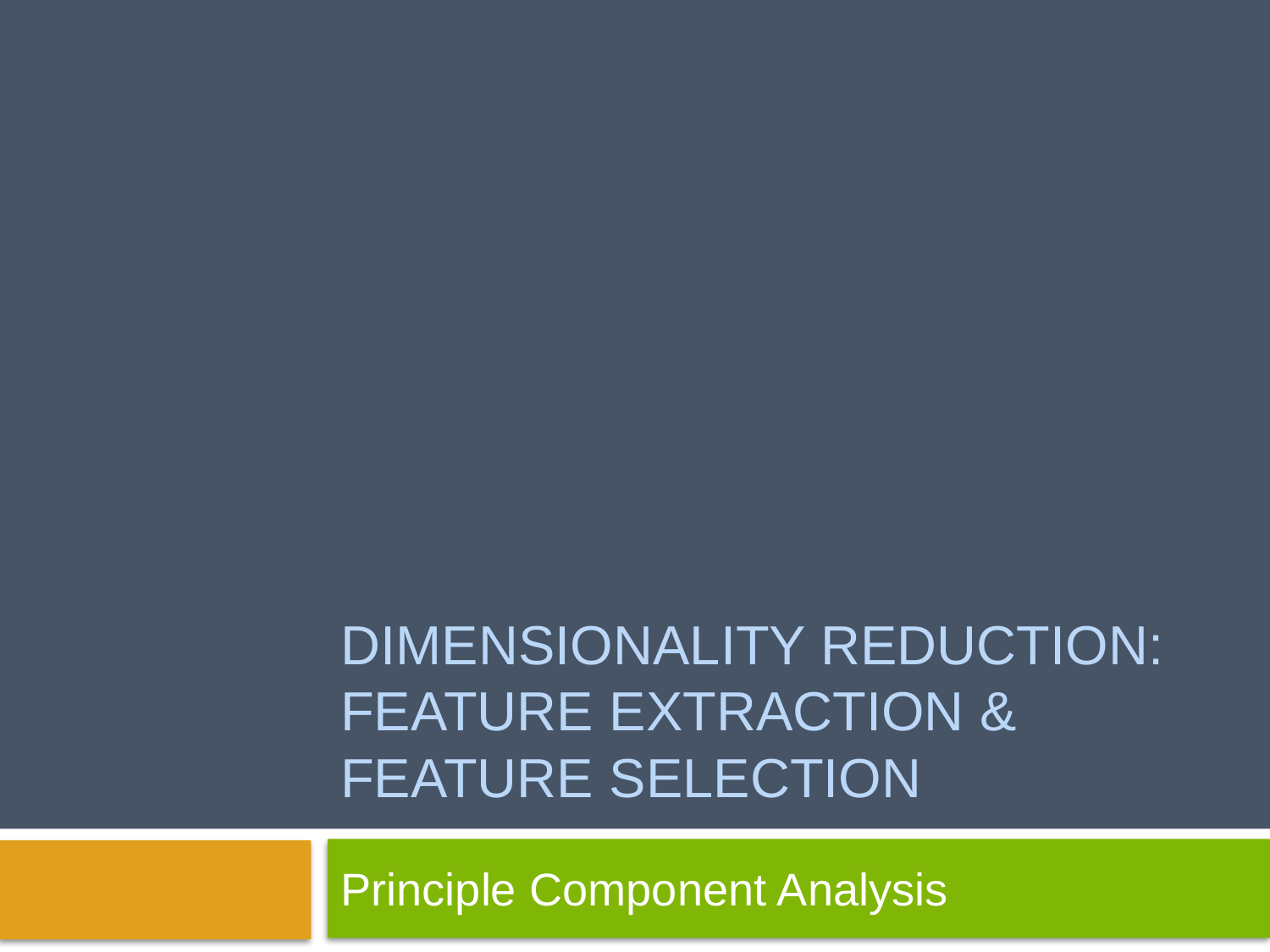

# Dimensionality reduction: feature extraction & feature selection
Principle Component Analysis